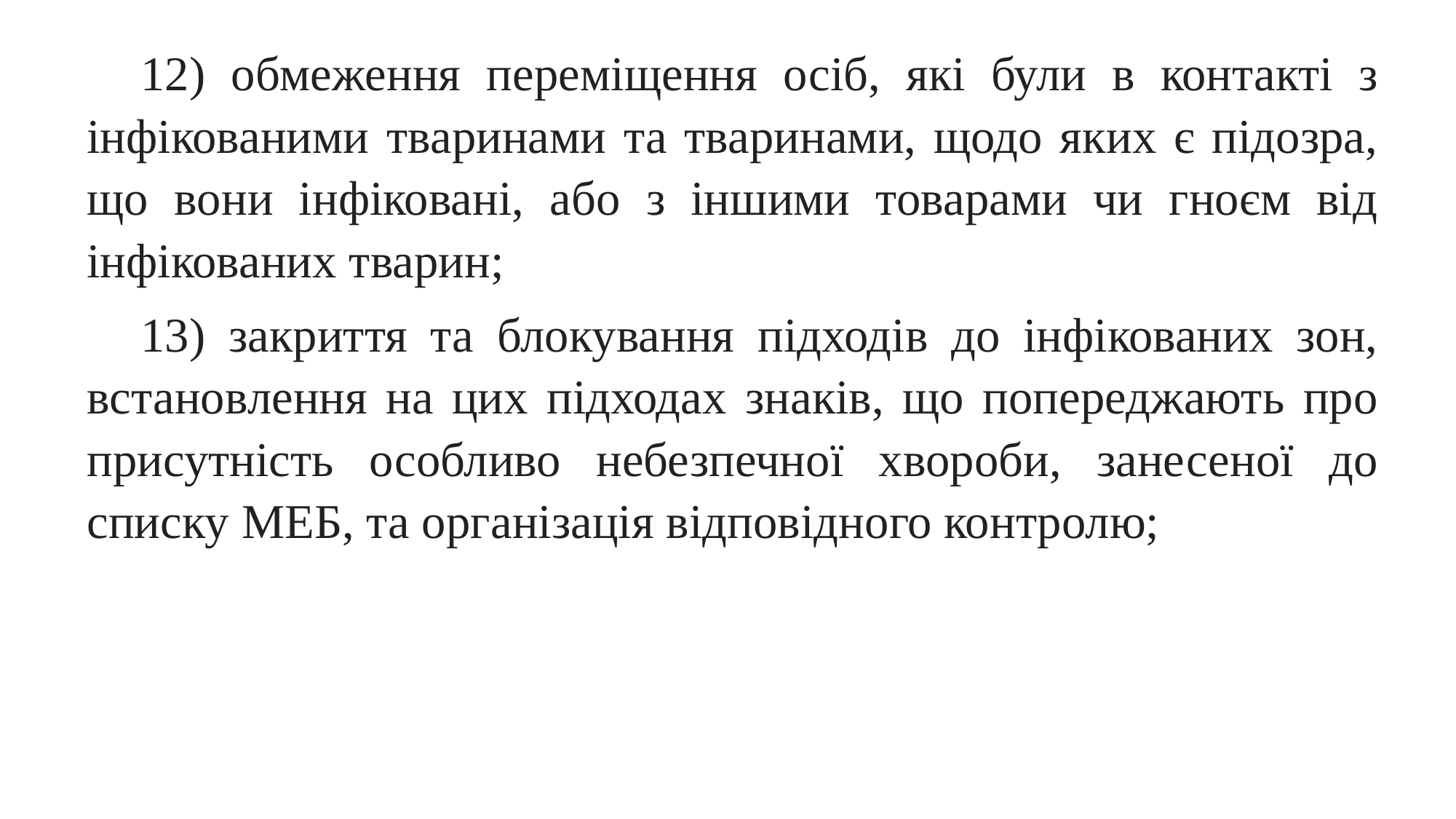

12) обмеження переміщення осіб, які були в контакті з інфікованими тваринами та тваринами, щодо яких є підозра, що вони інфіковані, або з іншими товарами чи гноєм від інфікованих тварин;
13) закриття та блокування підходів до інфікованих зон, встановлення на цих підходах знаків, що попереджають про присутність особливо небезпечної хвороби, занесеної до списку МЕБ, та організація відповідного контролю;